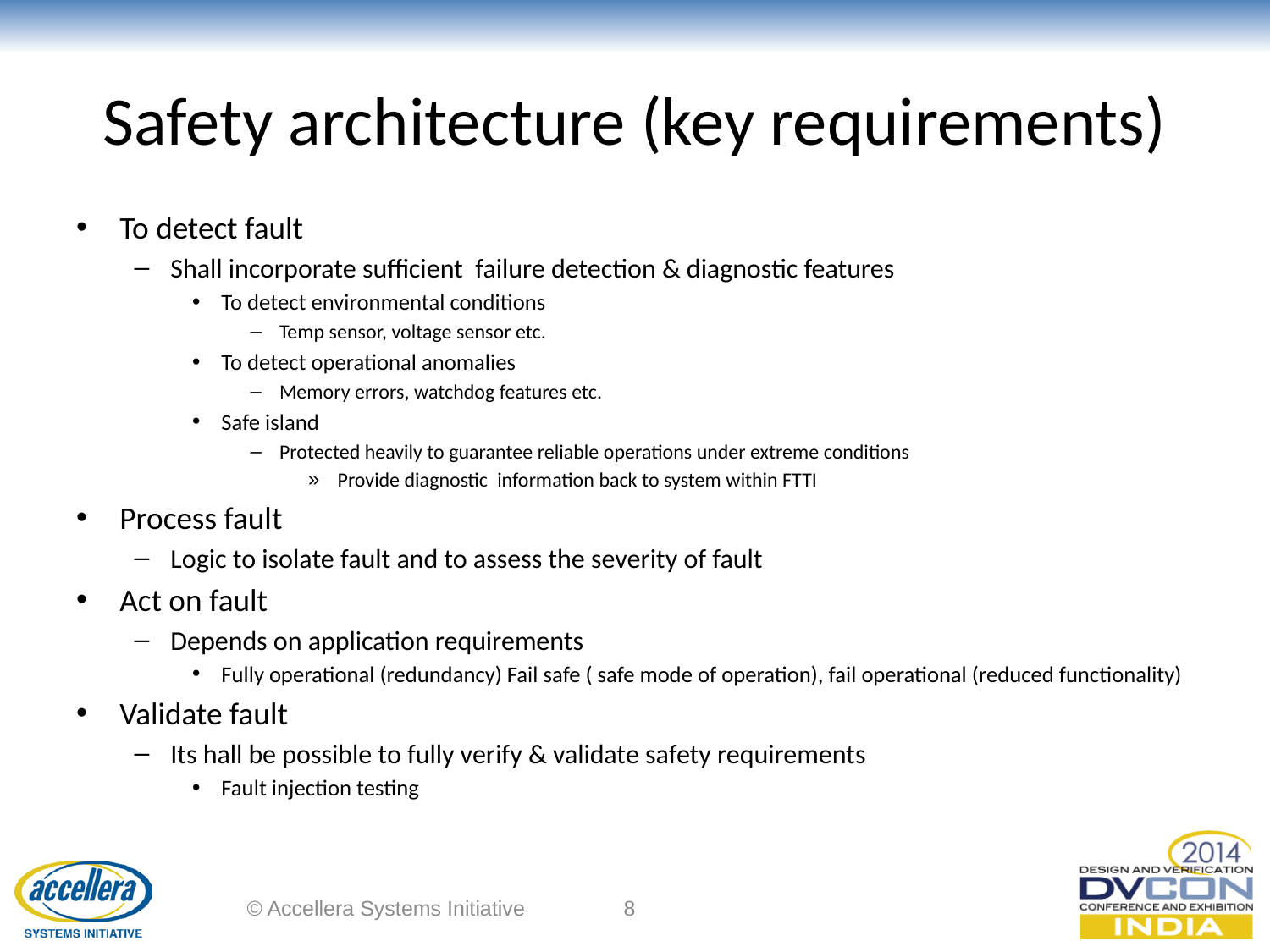

# Safety architecture (key requirements)
To detect fault
Shall incorporate sufficient  failure detection & diagnostic features
To detect environmental conditions
Temp sensor, voltage sensor etc.
To detect operational anomalies
Memory errors, watchdog features etc.
Safe island
Protected heavily to guarantee reliable operations under extreme conditions
Provide diagnostic  information back to system within FTTI
Process fault
Logic to isolate fault and to assess the severity of fault
Act on fault
Depends on application requirements
Fully operational (redundancy) Fail safe ( safe mode of operation), fail operational (reduced functionality)
Validate fault
Its hall be possible to fully verify & validate safety requirements
Fault injection testing
© Accellera Systems Initiative
8